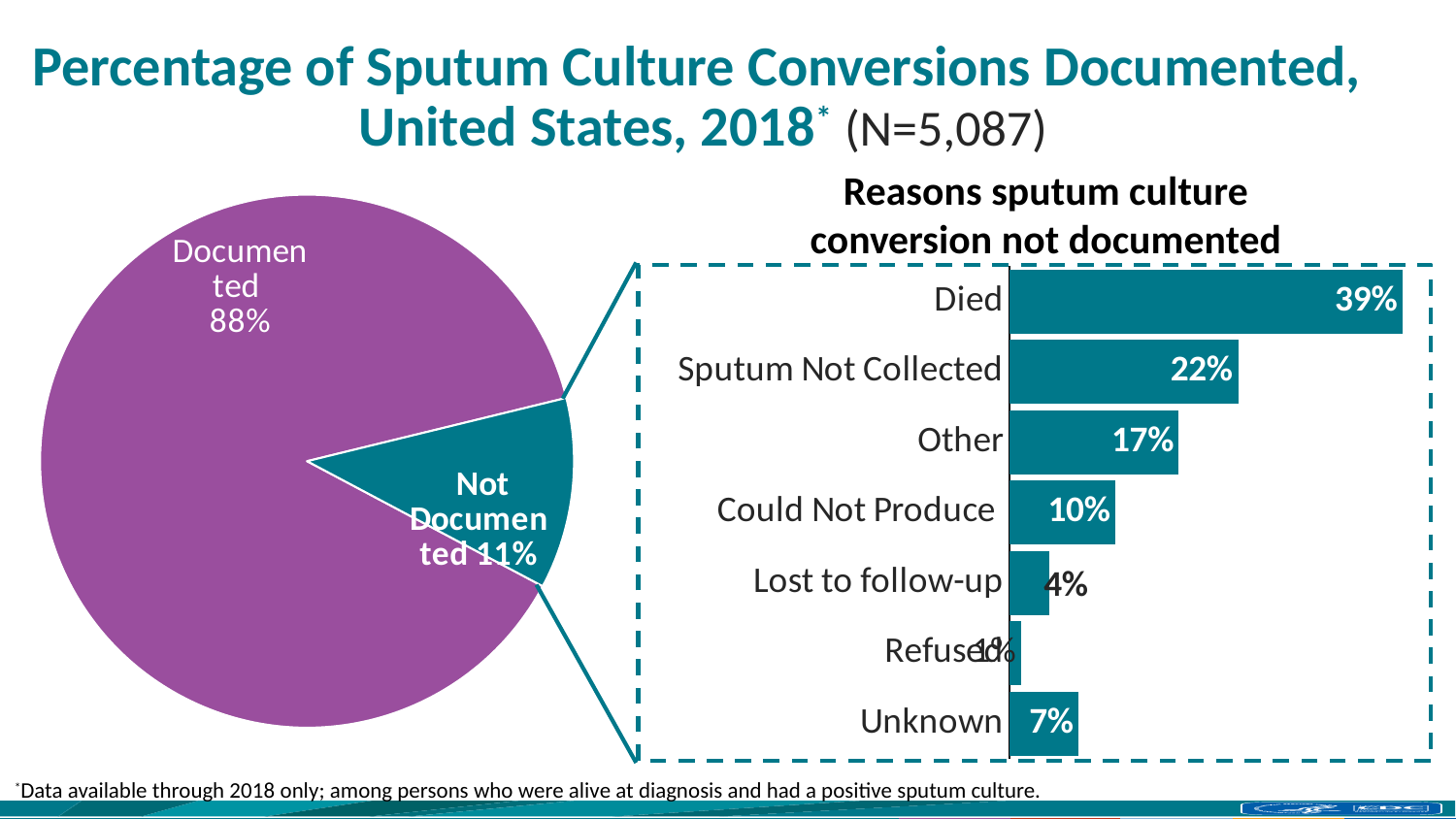

# Percentage of Sputum Culture Conversions Documented, United States, 2018* (N=5,087)

### Chart

| Category | Column1 |
|---|---|
| Documented  | 87.7 |
| Not Documented | 11.5 |
Reasons sputum culture conversion not documented

### Chart

| Category | Percent |
|---|---|
| Unknown | 0.068 |
| Refused | 0.012 |
| Lost to follow-up | 0.039 |
| Could Not Produce  | 0.104 |
| Other | 0.166 |
| Sputum Not Collected | 0.224 |
| Died | 0.385 |
*Data available through 2018 only; among persons who were alive at diagnosis and had a positive sputum culture.